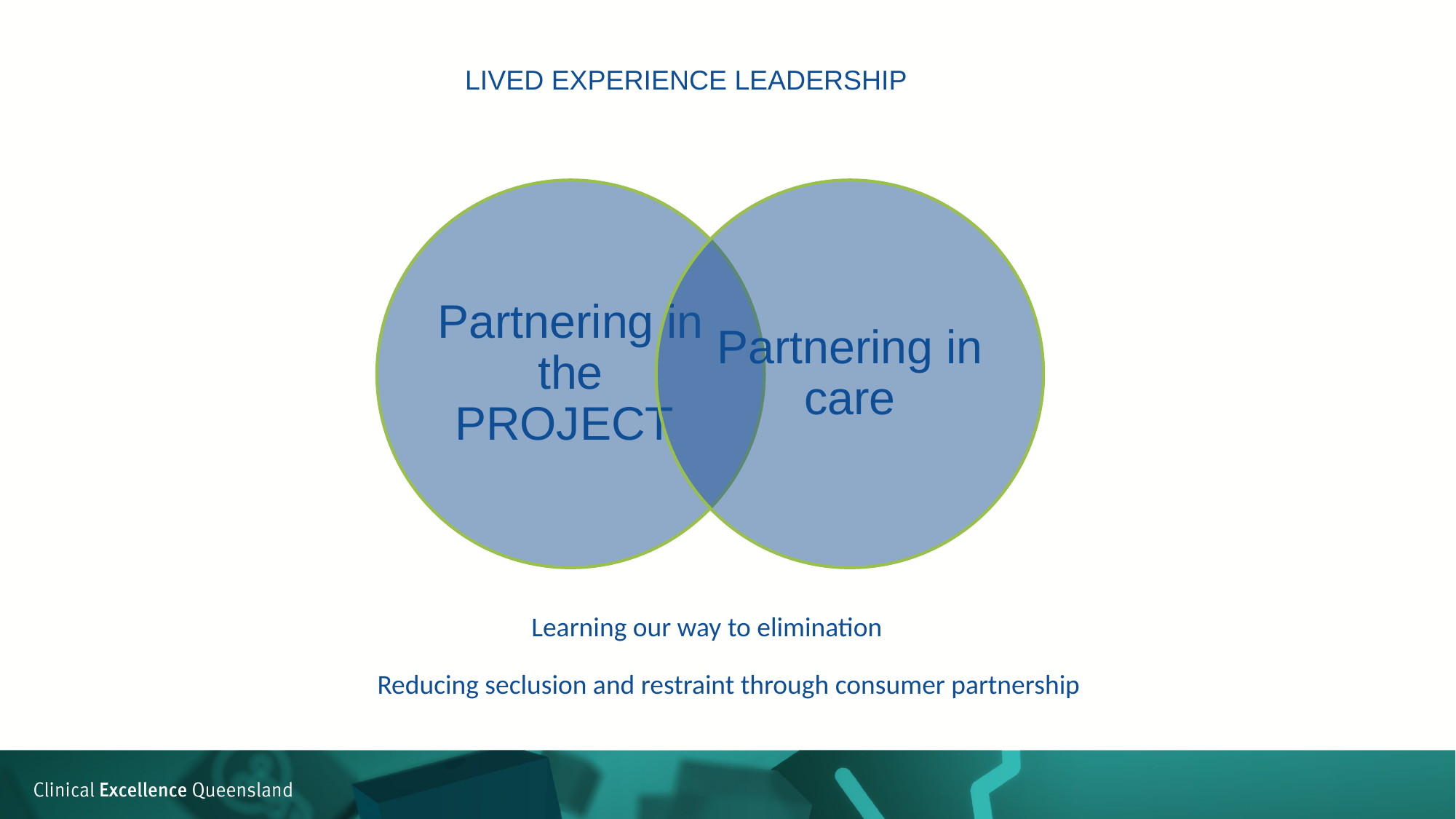

LIVED EXPERIENCE LEADERSHIP
Partnering in the PROJECT
Partnering in care
Learning our way to elimination
Reducing seclusion and restraint through consumer partnership